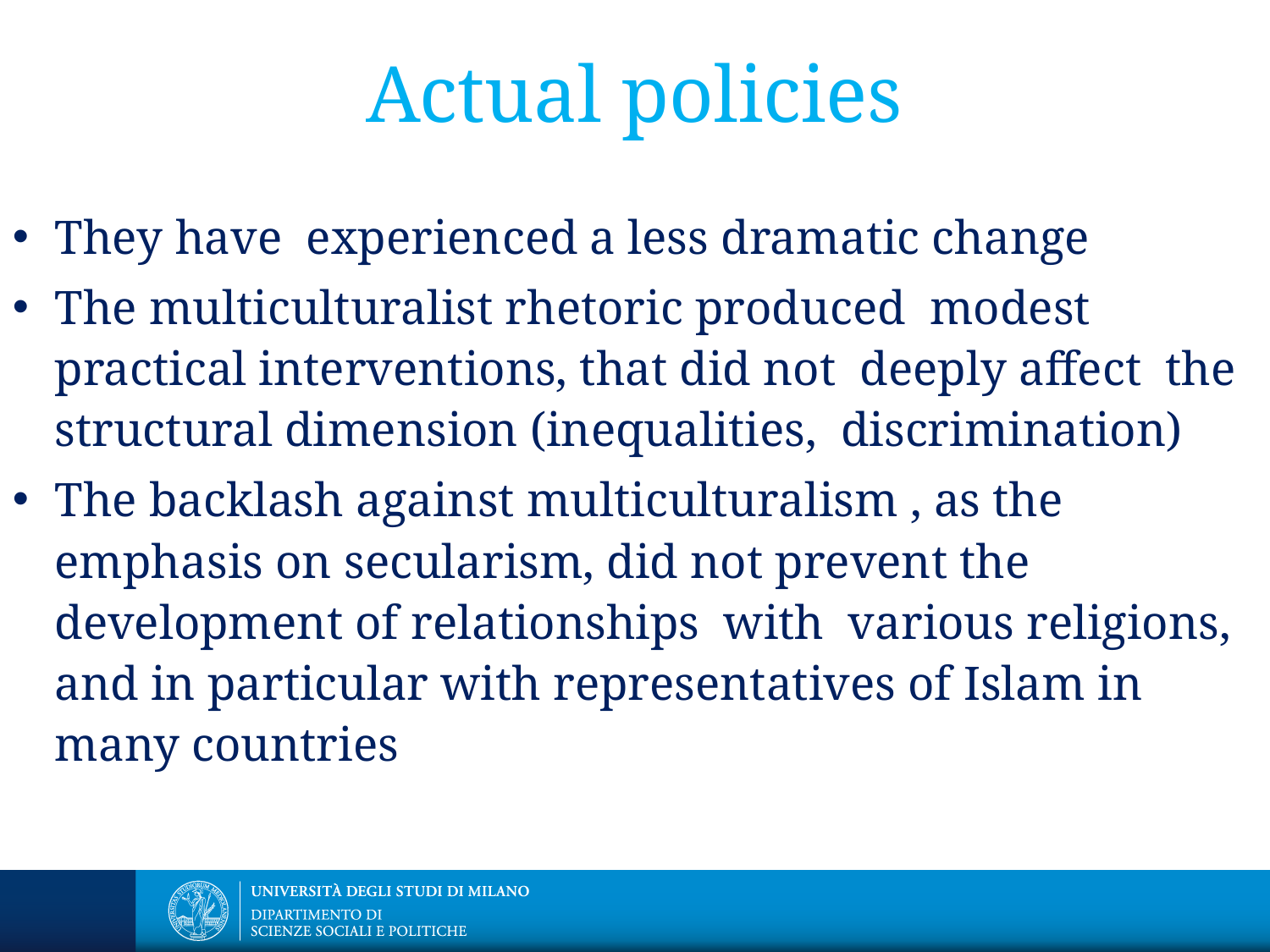

# Actual policies
They have  experienced a less dramatic change
The multiculturalist rhetoric produced  modest  practical interventions, that did not  deeply affect  the structural dimension (inequalities,  discrimination)
The backlash against multiculturalism , as the emphasis on secularism, did not prevent the development of relationships  with  various religions, and in particular with representatives of Islam in many countries